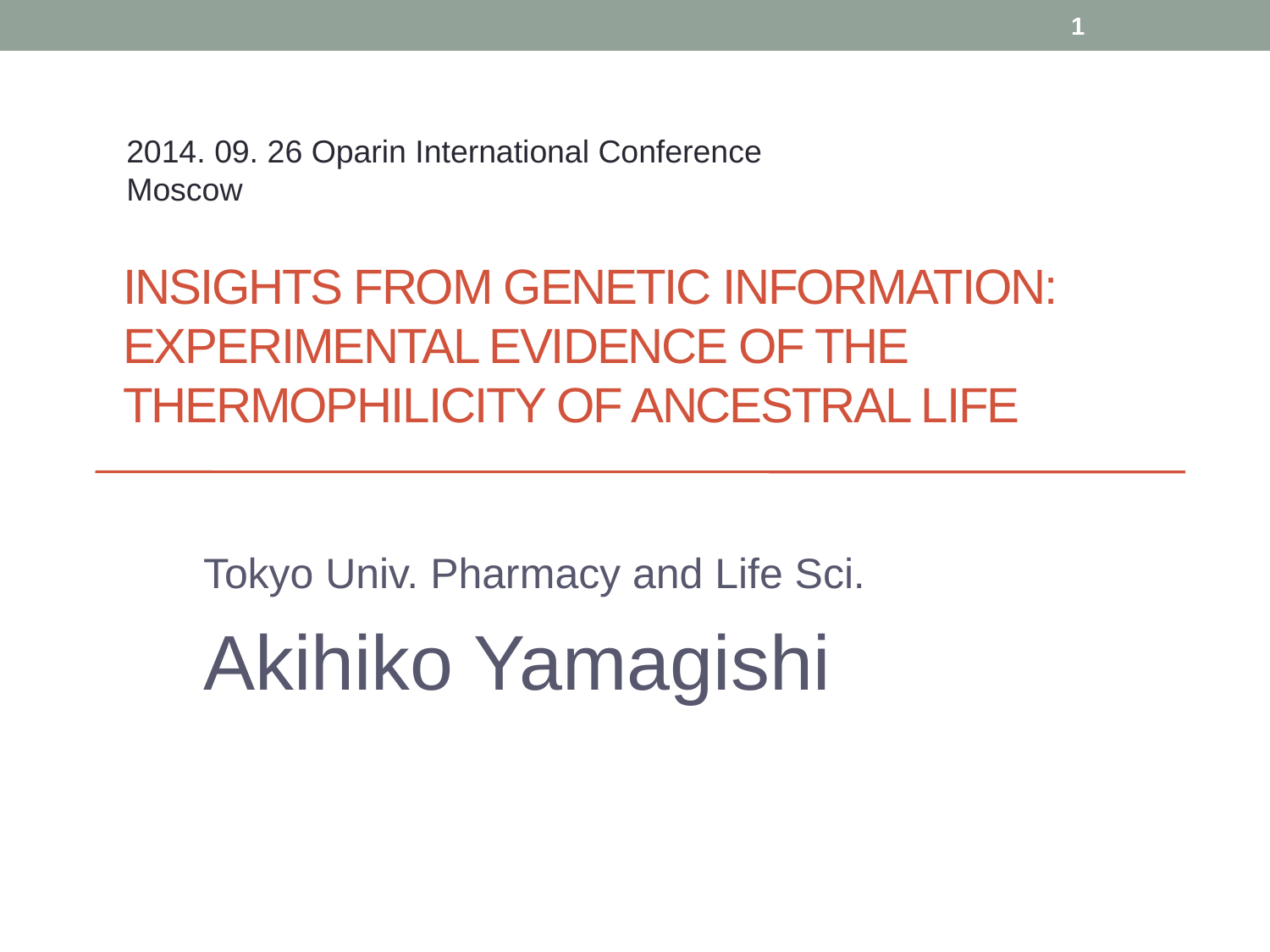

1
2014. 09. 26 Oparin International Conference
Moscow
# Insights from genetic information: experimental evidence of the thermophilicity of ancestral life
Tokyo Univ. Pharmacy and Life Sci.
Akihiko Yamagishi